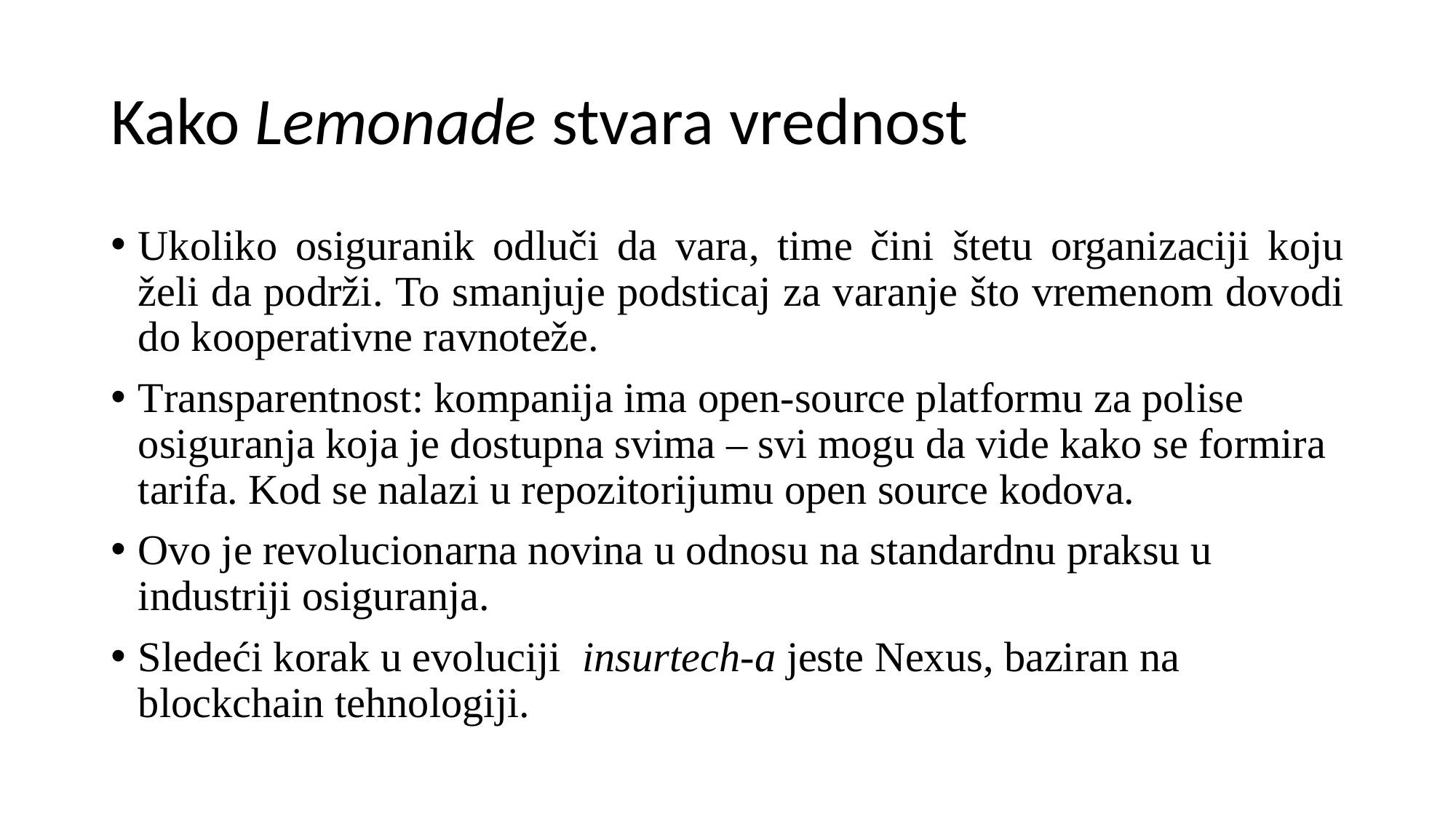

# Kako Lemonade stvara vrednost
Ukoliko osiguranik odluči da vara, time čini štetu organizaciji koju želi da podrži. To smanjuje podsticaj za varanje što vremenom dovodi do kooperativne ravnoteže.
Transparentnost: kompanija ima open-source platformu za polise osiguranja koja je dostupna svima – svi mogu da vide kako se formira tarifa. Kod se nalazi u repozitorijumu open source kodova.
Ovo je revolucionarna novina u odnosu na standardnu praksu u industriji osiguranja.
Sledeći korak u evoluciji  insurtech-a jeste Nexus, baziran na blockchain tehnologiji.